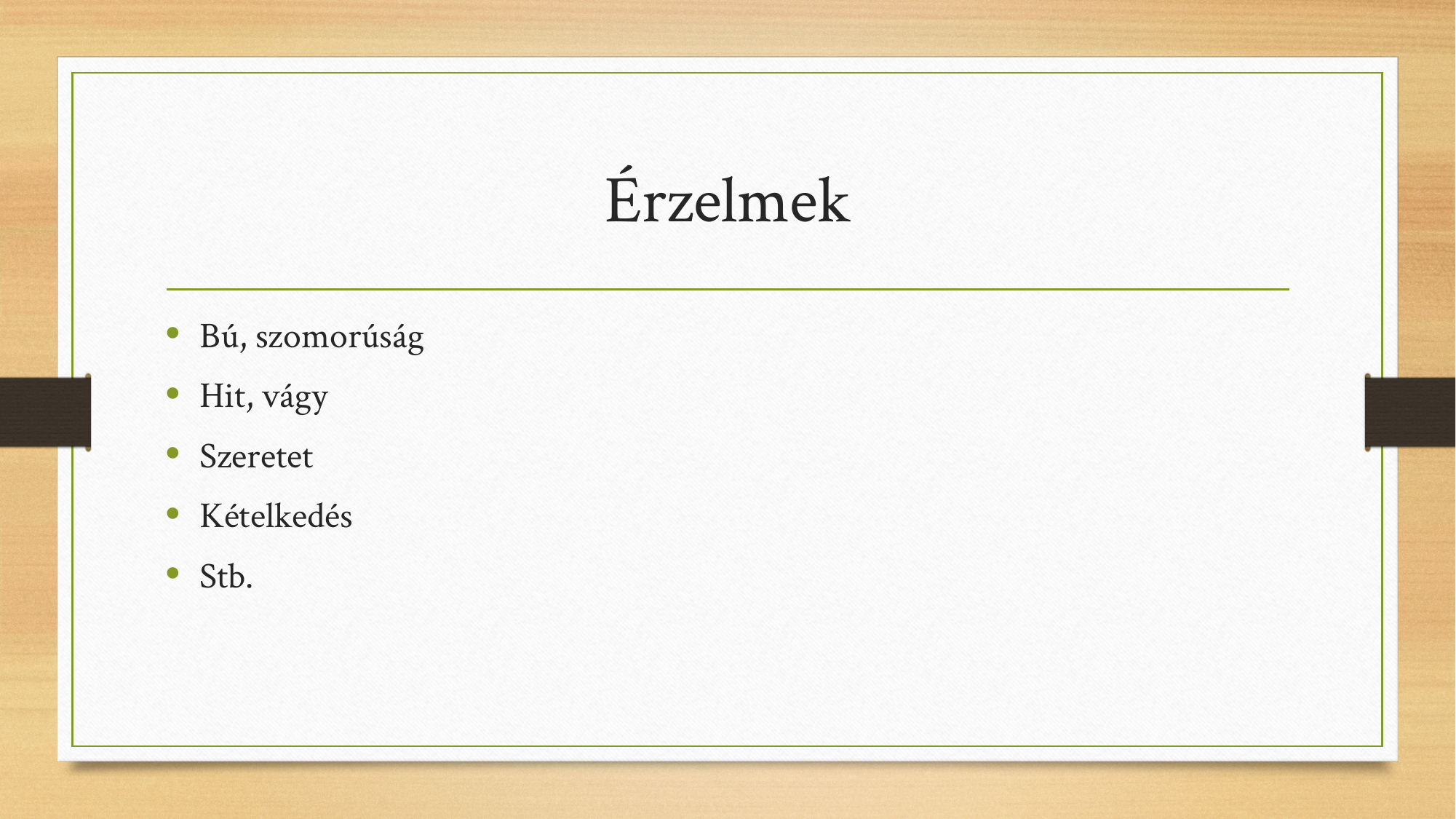

# Érzelmek
Bú, szomorúság
Hit, vágy
Szeretet
Kételkedés
Stb.